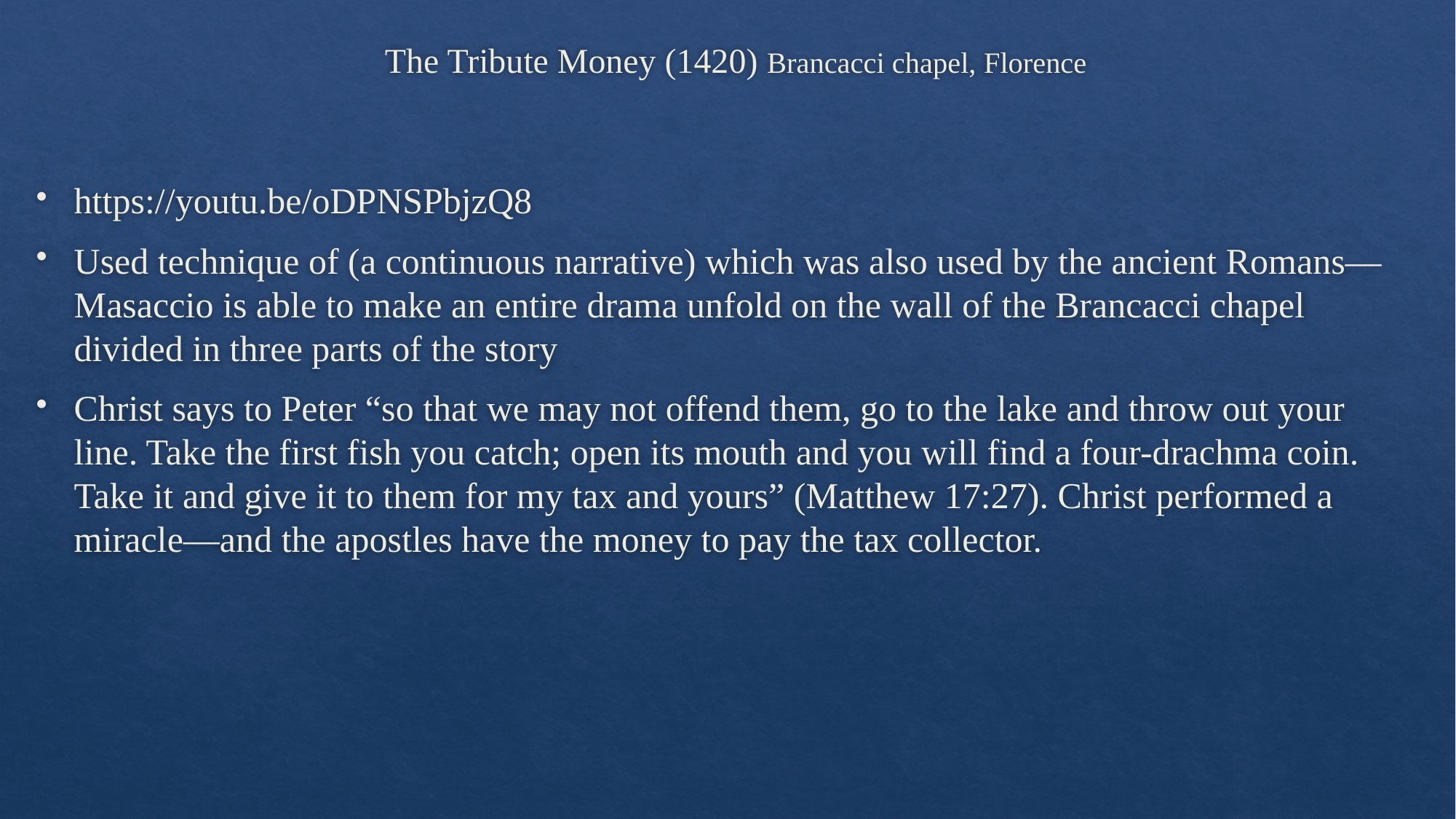

# The Tribute Money (1420) Brancacci chapel, Florence
https://youtu.be/oDPNSPbjzQ8
Used technique of (a continuous narrative) which was also used by the ancient Romans—Masaccio is able to make an entire drama unfold on the wall of the Brancacci chapel divided in three parts of the story
Christ says to Peter “so that we may not offend them, go to the lake and throw out your line. Take the first fish you catch; open its mouth and you will find a four-drachma coin. Take it and give it to them for my tax and yours” (Matthew 17:27). Christ performed a miracle—and the apostles have the money to pay the tax collector.